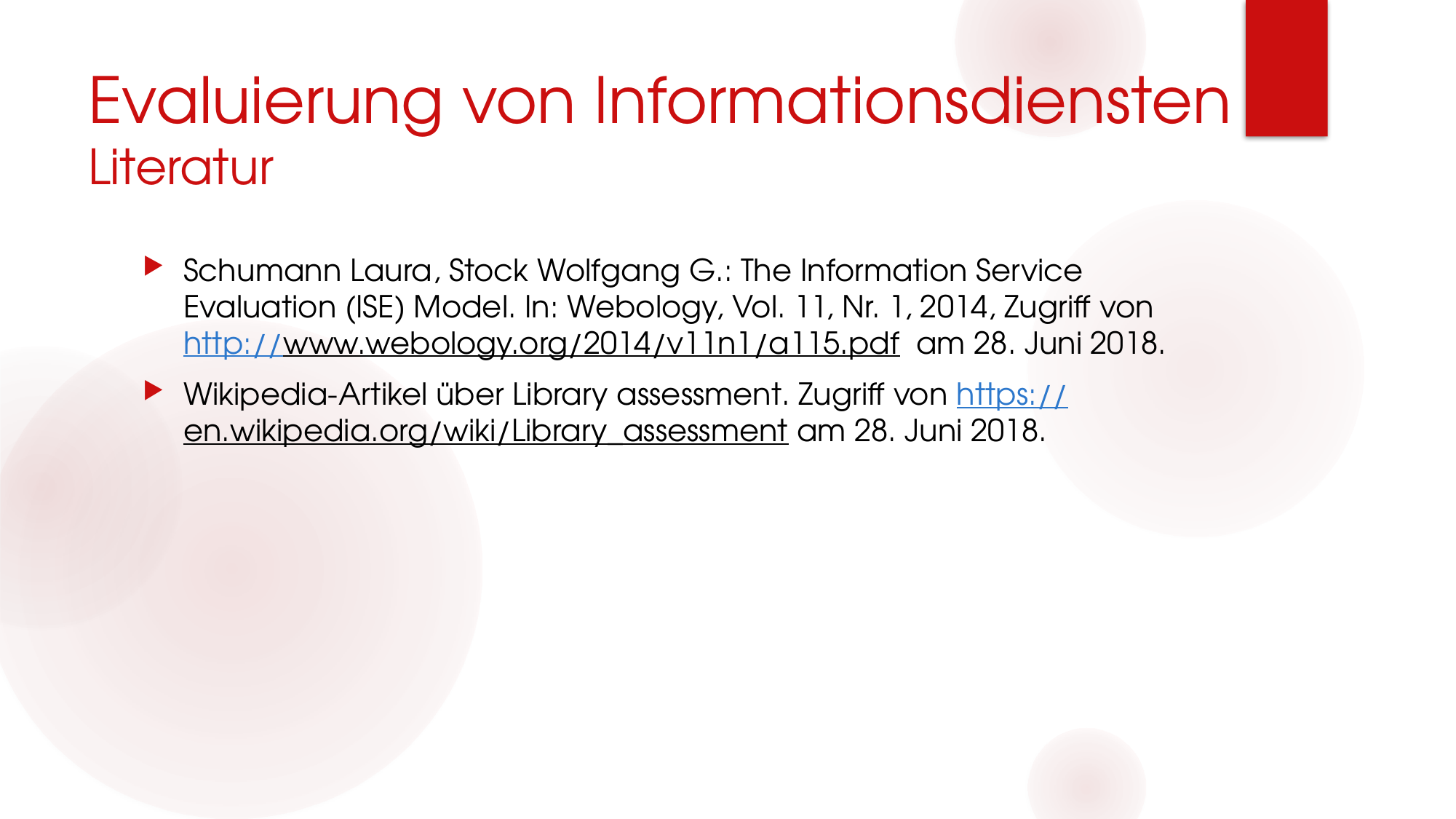

# Evaluierung von Informationsdiensten Literatur
Schumann Laura, Stock Wolfgang G.: The Information Service Evaluation (ISE) Model. In: Webology, Vol. 11, Nr. 1, 2014, Zugriff von http://www.webology.org/2014/v11n1/a115.pdf  am 28. Juni 2018.
Wikipedia-Artikel über Library assessment. Zugriff von https://en.wikipedia.org/wiki/Library_assessment am 28. Juni 2018.